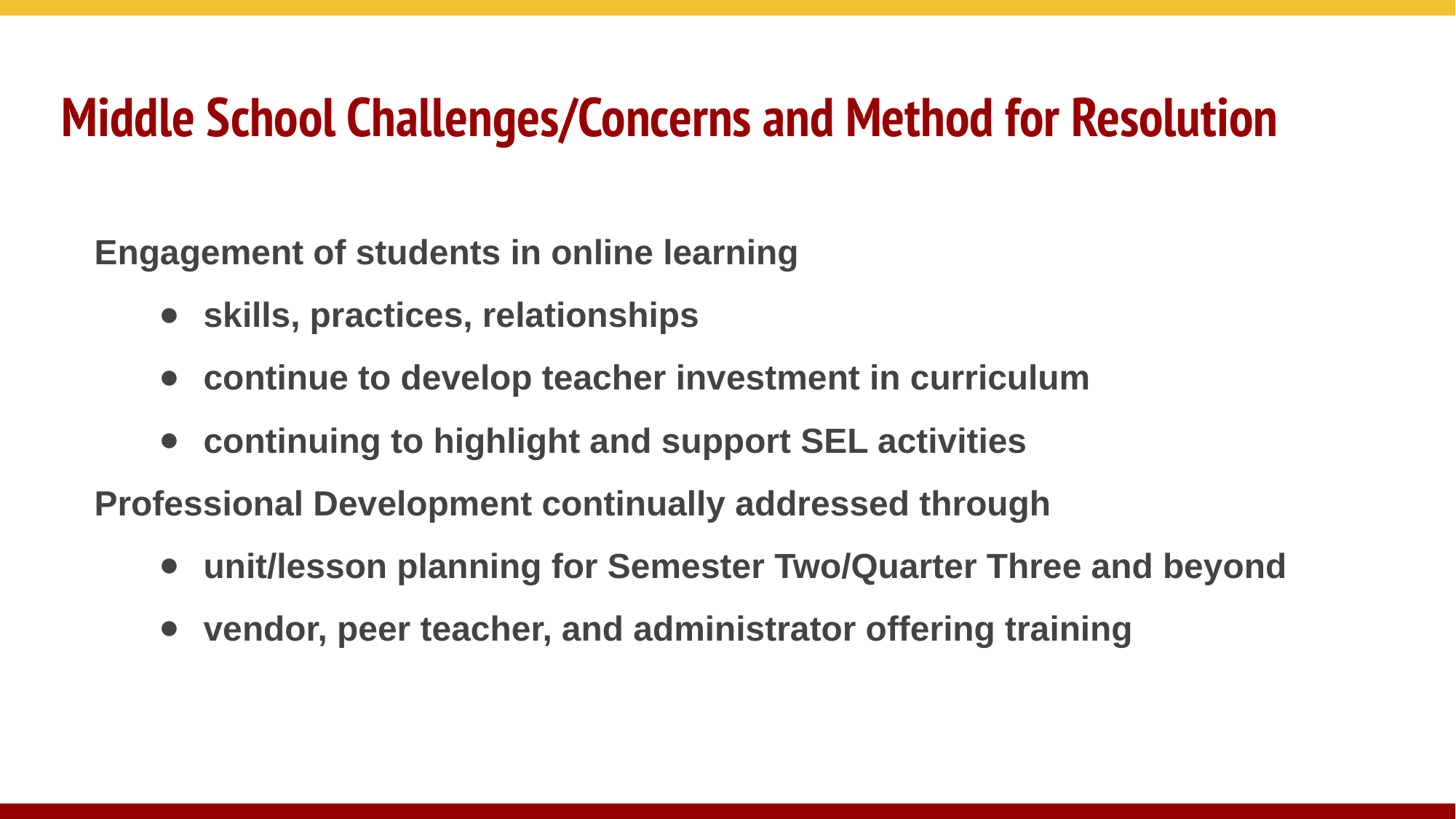

# Middle School Challenges/Concerns and Method for Resolution
Engagement of students in online learning
skills, practices, relationships
continue to develop teacher investment in curriculum
continuing to highlight and support SEL activities
Professional Development continually addressed through
unit/lesson planning for Semester Two/Quarter Three and beyond
vendor, peer teacher, and administrator offering training